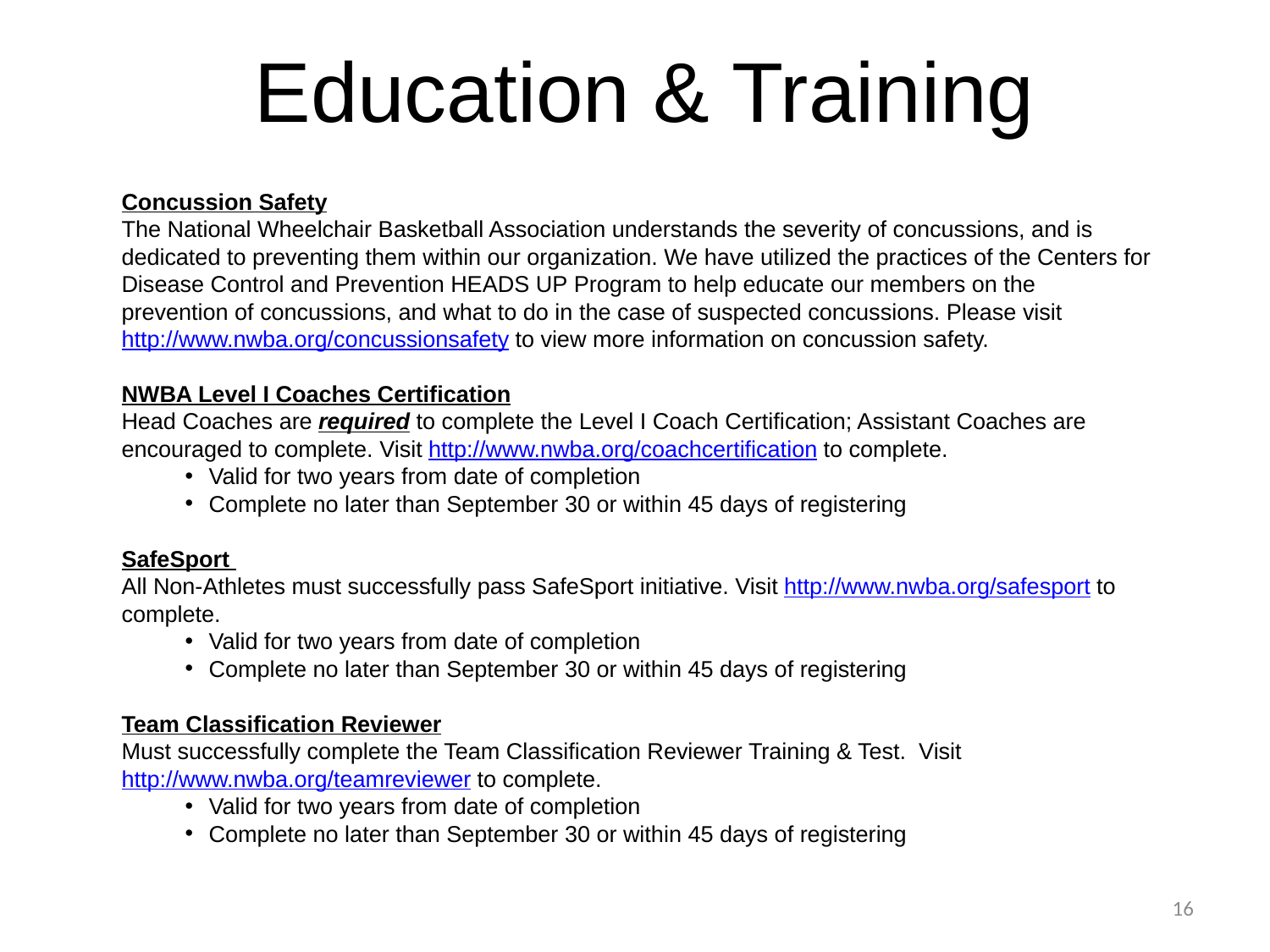

Education & Training
Concussion Safety
The National Wheelchair Basketball Association understands the severity of concussions, and is dedicated to preventing them within our organization. We have utilized the practices of the Centers for Disease Control and Prevention HEADS UP Program to help educate our members on the prevention of concussions, and what to do in the case of suspected concussions. Please visit http://www.nwba.org/concussionsafety to view more information on concussion safety.

NWBA Level I Coaches Certification
Head Coaches are required to complete the Level I Coach Certification; Assistant Coaches are encouraged to complete. Visit http://www.nwba.org/coachcertification to complete.
Valid for two years from date of completion
Complete no later than September 30 or within 45 days of registering

SafeSport
All Non-Athletes must successfully pass SafeSport initiative. Visit http://www.nwba.org/safesport to complete.
Valid for two years from date of completion
Complete no later than September 30 or within 45 days of registering

Team Classification Reviewer
Must successfully complete the Team Classification Reviewer Training & Test.  Visit http://www.nwba.org/teamreviewer to complete.
Valid for two years from date of completion
Complete no later than September 30 or within 45 days of registering

16